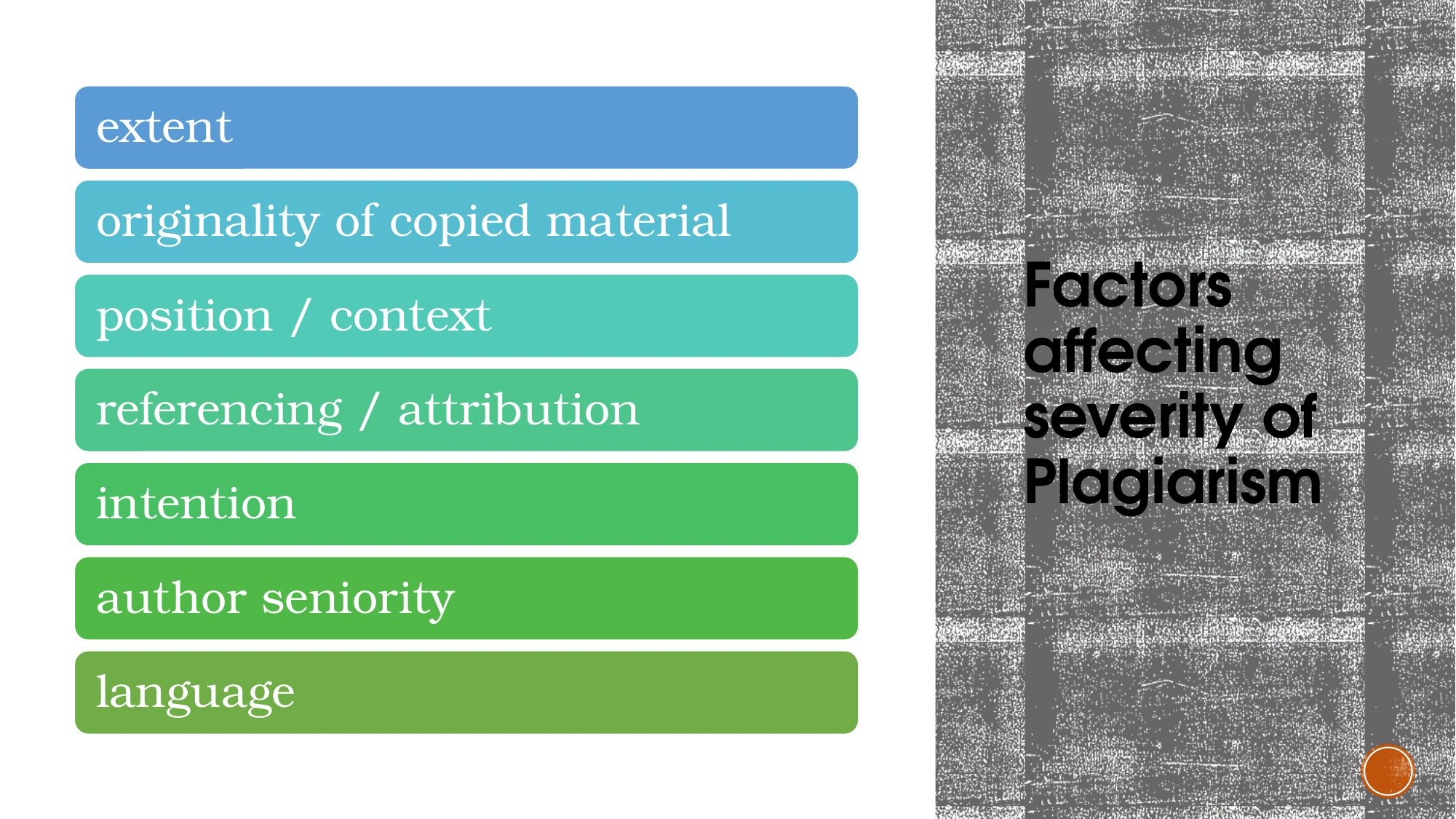

extent
originality of copied material
position / context
referencing / attribution
intention
author seniority
language
# Factors affecting severity of Plagiarism